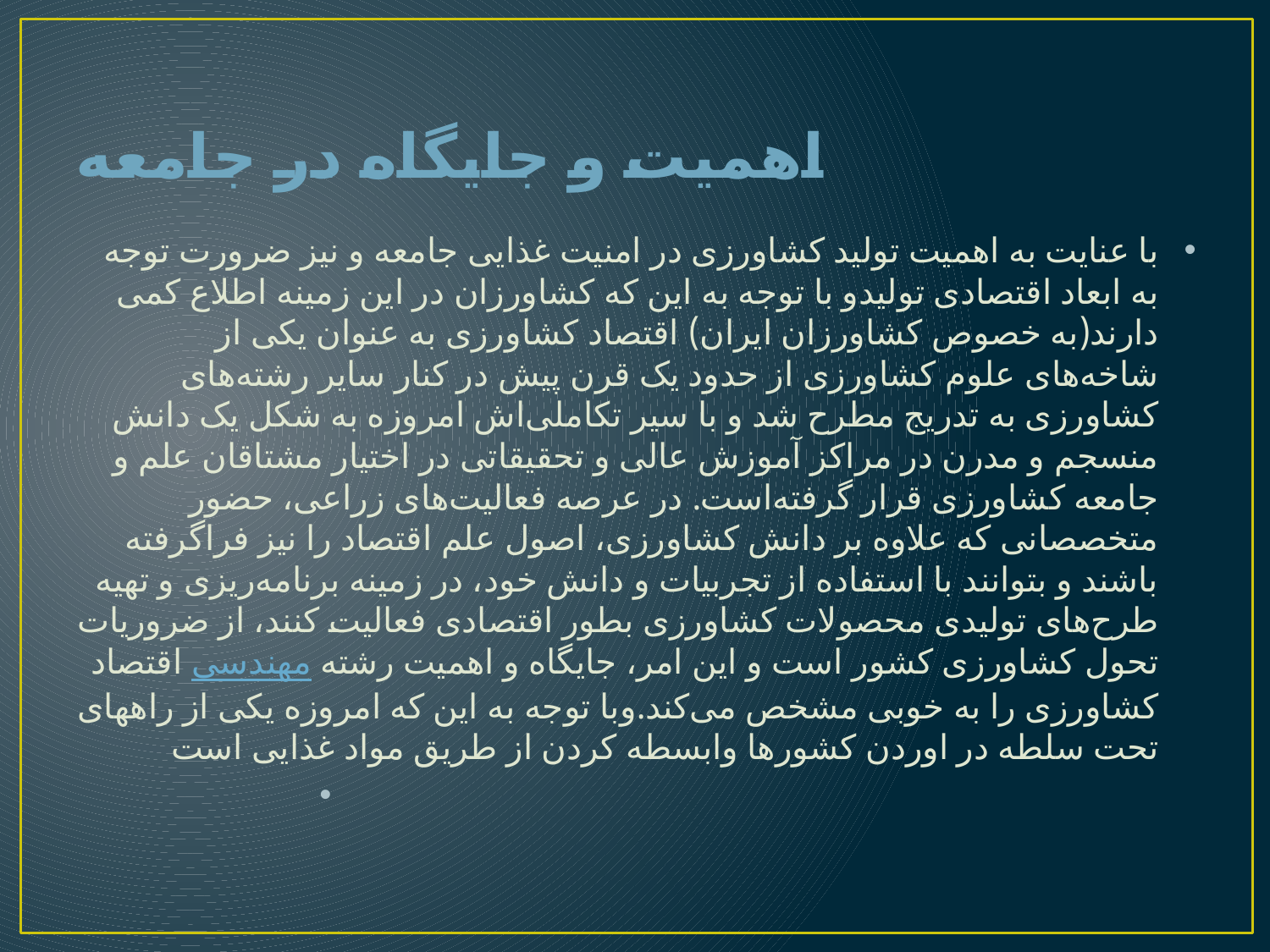

# اهمیت و جایگاه در جامعه
با عنایت به اهمیت تولید کشاورزی در امنیت غذایی جامعه و نیز ضرورت توجه به ابعاد اقتصادی تولیدو با توجه به این که کشاورزان در این زمینه اطلاع کمی دارند(به خصوص کشاورزان ایران) اقتصاد کشاورزی به عنوان یکی از شاخه‌های علوم کشاورزی از حدود یک قرن پیش در کنار سایر رشته‌های کشاورزی به تدریج مطرح شد و با سیر تکاملی‌اش امروزه به شکل یک دانش منسجم و مدرن در مراکز آموزش عالی و تحقیقاتی در اختیار مشتاقان علم و جامعه کشاورزی قرار گرفته‌است. در عرصه فعالیت‌های زراعی، حضور متخصصانی که علاوه بر دانش کشاورزی، اصول علم اقتصاد را نیز فراگرفته باشند و بتوانند با استفاده از تجربیات و دانش خود، در زمینه برنامه‌ریزی و تهیه طرح‌های تولیدی محصولات کشاورزی بطور اقتصادی فعالیت کنند، از ضروریات تحول کشاورزی کشور است و این امر، جایگاه و اهمیت رشته مهندسی اقتصاد کشاورزی را به خوبی مشخص می‌کند.وبا توجه به این که امروزه یکی از راههای تحت سلطه در اوردن کشورها وابسطه کردن از طریق مواد غذایی است